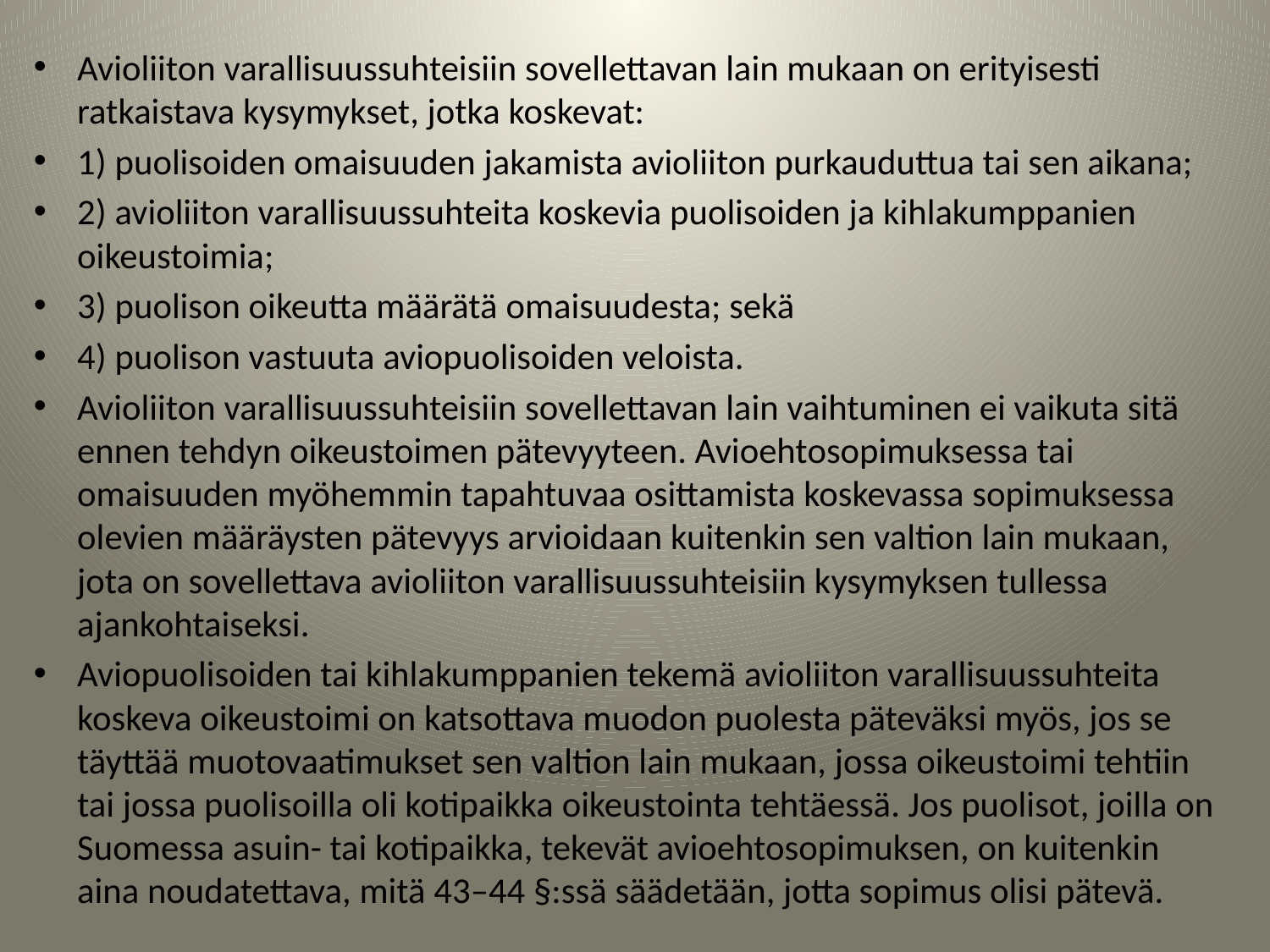

Avioliiton varallisuussuhteisiin sovellettavan lain mukaan on erityisesti ratkaistava kysymykset, jotka koskevat:
1) puolisoiden omaisuuden jakamista avioliiton purkauduttua tai sen aikana;
2) avioliiton varallisuussuhteita koskevia puolisoiden ja kihlakumppanien oikeustoimia;
3) puolison oikeutta määrätä omaisuudesta; sekä
4) puolison vastuuta aviopuolisoiden veloista.
Avioliiton varallisuussuhteisiin sovellettavan lain vaihtuminen ei vaikuta sitä ennen tehdyn oikeustoimen pätevyyteen. Avioehtosopimuksessa tai omaisuuden myöhemmin tapahtuvaa osittamista koskevassa sopimuksessa olevien määräysten pätevyys arvioidaan kuitenkin sen valtion lain mukaan, jota on sovellettava avioliiton varallisuussuhteisiin kysymyksen tullessa ajankohtaiseksi.
Aviopuolisoiden tai kihlakumppanien tekemä avioliiton varallisuussuhteita koskeva oikeustoimi on katsottava muodon puolesta päteväksi myös, jos se täyttää muotovaatimukset sen valtion lain mukaan, jossa oikeustoimi tehtiin tai jossa puolisoilla oli kotipaikka oikeustointa tehtäessä. Jos puolisot, joilla on Suomessa asuin- tai kotipaikka, tekevät avioehtosopimuksen, on kuitenkin aina noudatettava, mitä 43–44 §:ssä säädetään, jotta sopimus olisi pätevä.
#